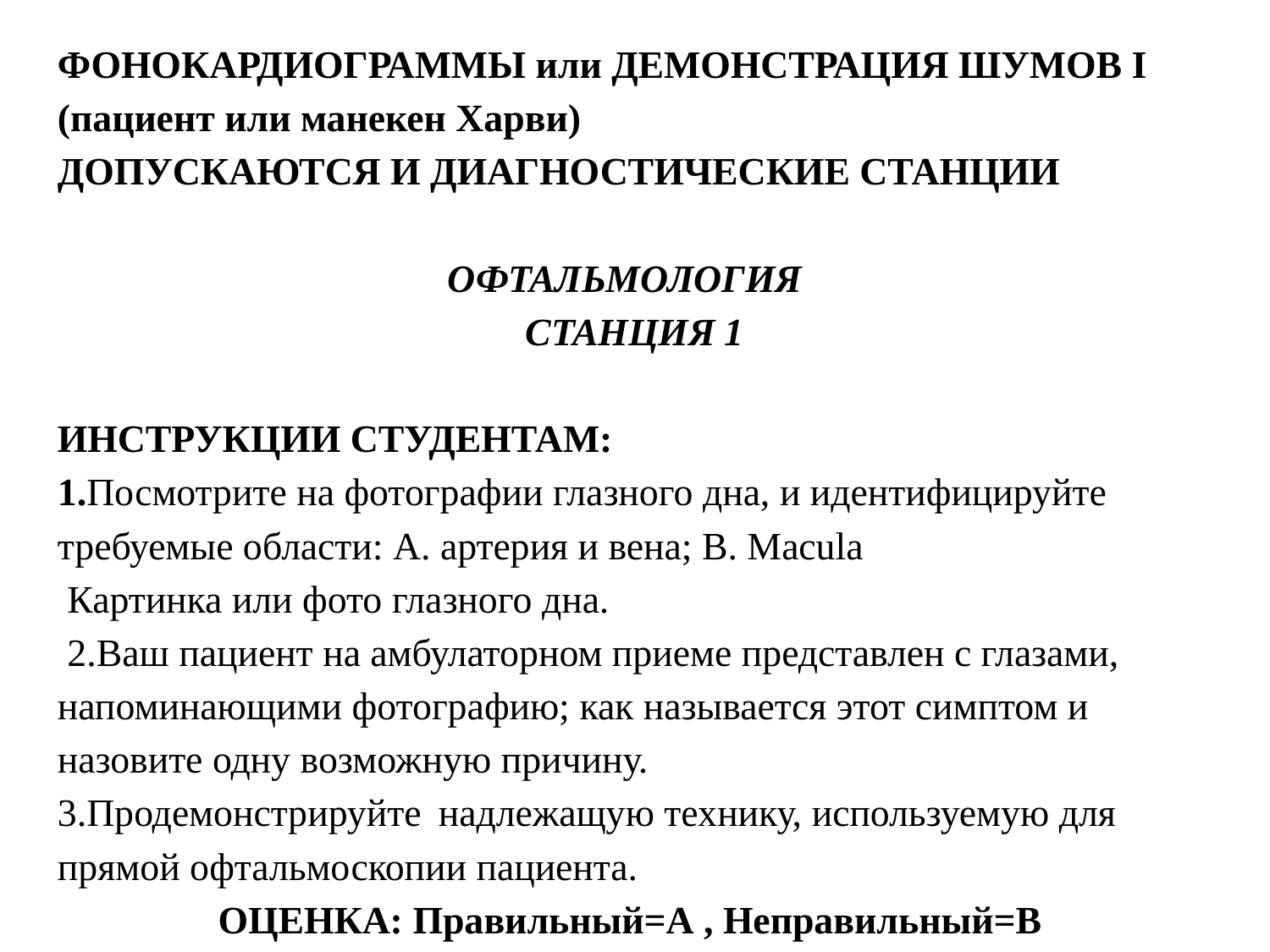

ФОНОКАРДИОГРАММЫ или ДЕМОНСТРАЦИЯ ШУМОВ I (пациент или манекен Харви)
ДОПУСКАЮТСЯ И ДИАГНОСТИЧЕСКИЕ СТАНЦИИ

ОФТАЛЬМОЛОГИЯ
 СТАНЦИЯ 1

ИНСТРУКЦИИ СТУДЕНТАМ:
1.Посмотрите на фотографии глазного дна, и идентифицируйте требуемые области: А. артерия и вена; В. Macula
 Картинка или фото глазного дна.
 2.Ваш пациент на амбулаторном приеме представлен с глазами, напоминающими фотографию; как называется этот симптом и назовите одну возможную причину.
3.Продемонстрируйте	надлежащую технику, используемую для прямой офтальмоскопии пациента.
ОЦЕНКА: Правильный=А , Неправильный=В